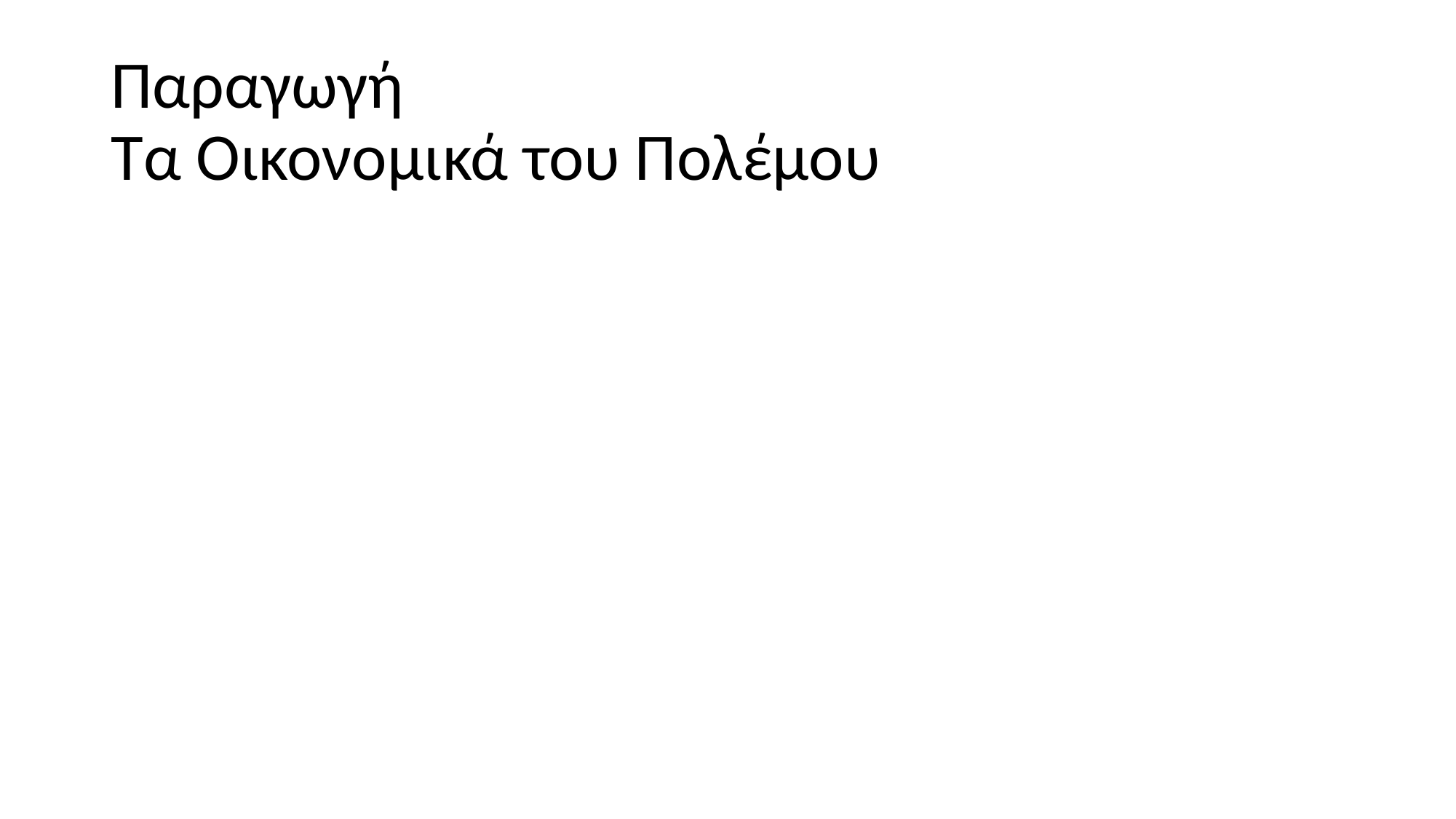

# Παραγωγή Τα Οικονομικά του Πολέμου
 (η υψηλότερη την δεκ του 30)
Ηνωμένο Βασίλειο             47.961.000        13.192.000
Γαλλία                       41.600.000         6.222.000
Ε.Σ.Σ.Δ.                    190.000.000        18.800.000
Η.Π.Α                       132.122.000        51.380.000
Σύνολο                      411.683.000        89.594.000

Γερμανία-Αυστρία             76.008.000        23.329.000
Ιταλία                       44.223.000         2.323.000
Ιαπωνία                      71.400.000         5.811.000
Σύνολο                      191.631.000        31.463.000